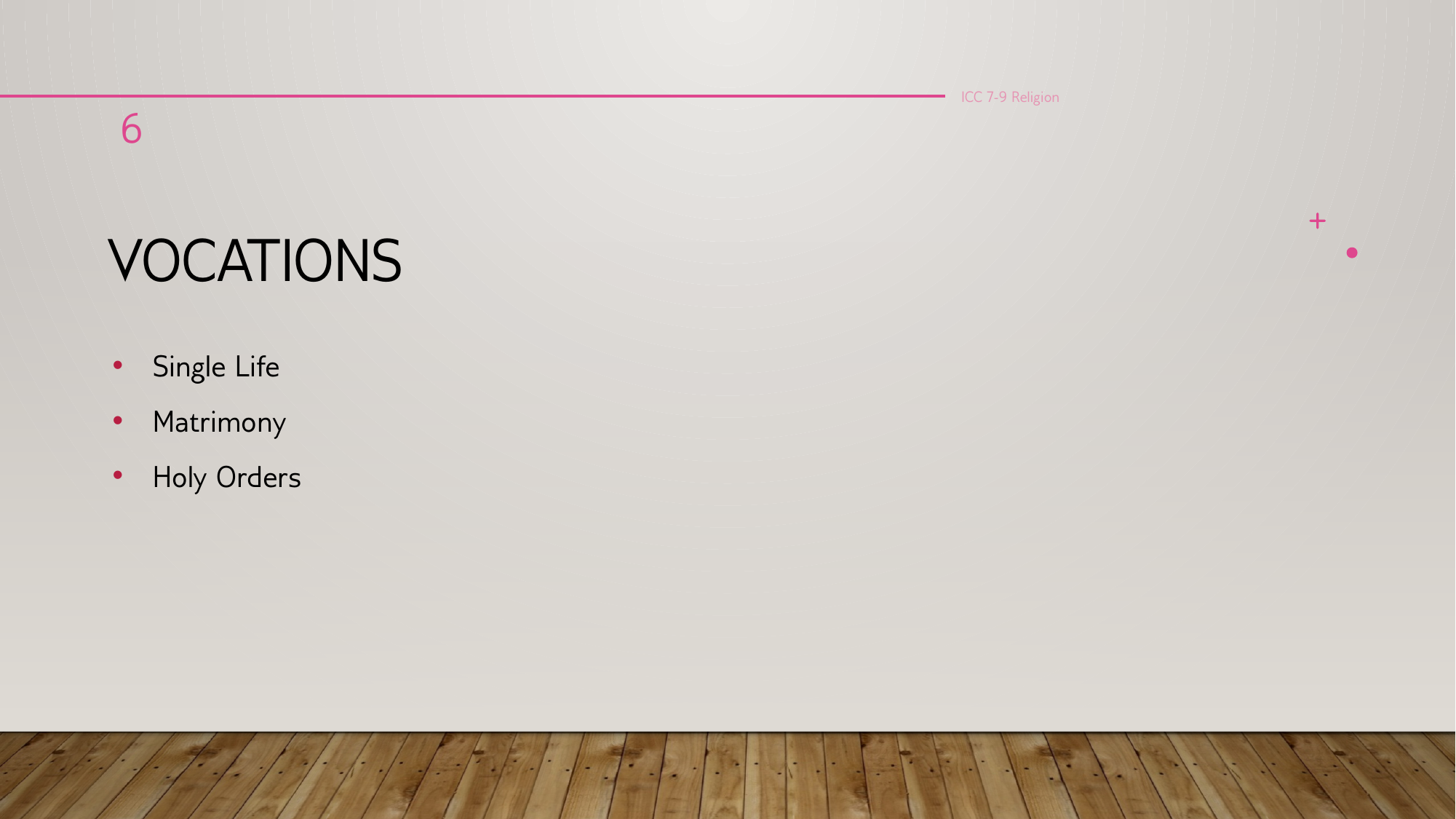

ICC 7-9 Religion
6
# Vocations
Single Life
Matrimony
Holy Orders